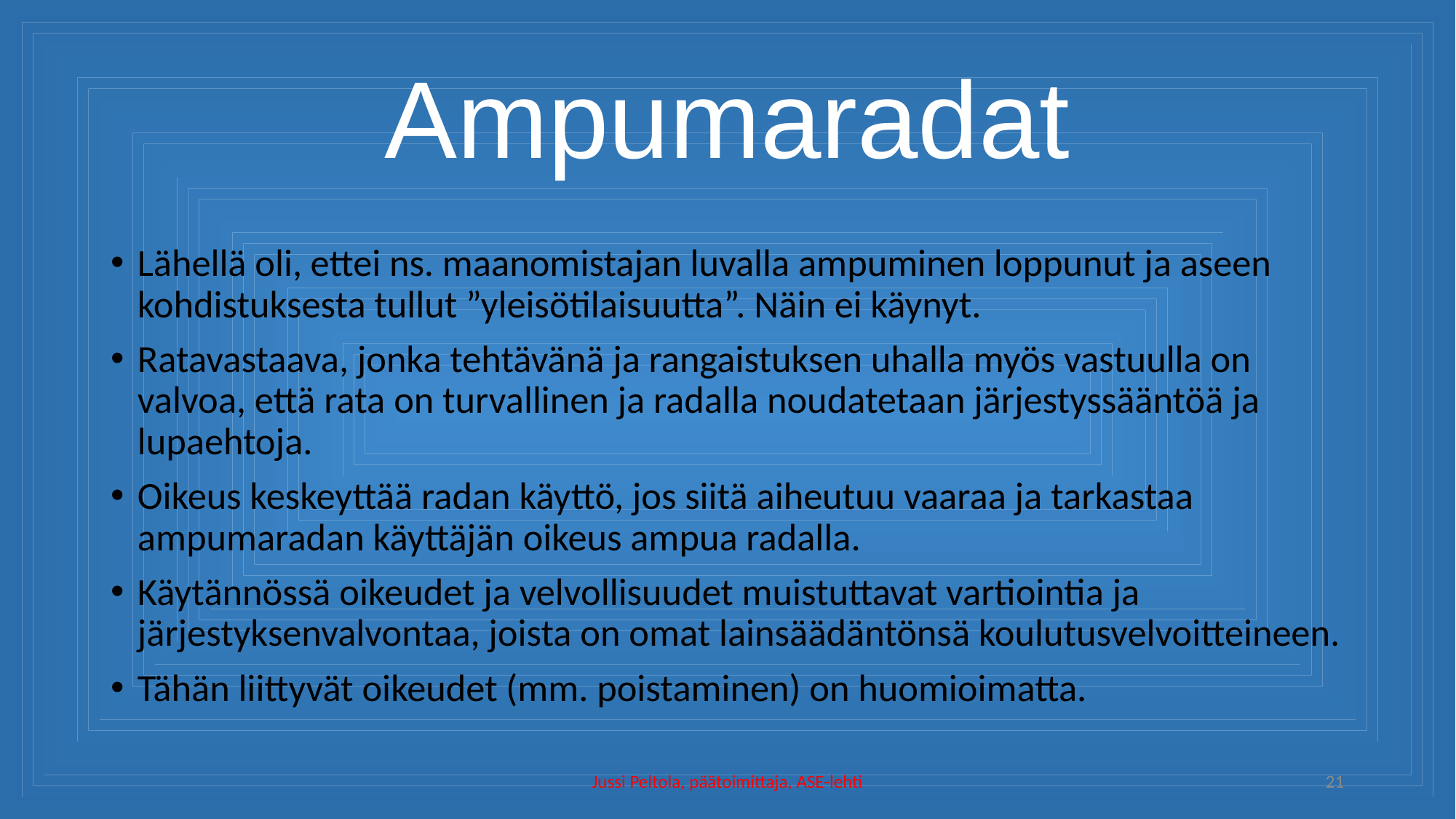

# Ampumaradat
Lähellä oli, ettei ns. maanomistajan luvalla ampuminen loppunut ja aseen kohdistuksesta tullut ”yleisötilaisuutta”. Näin ei käynyt.
Ratavastaava, jonka tehtävänä ja rangaistuksen uhalla myös vastuulla on valvoa, että rata on turvallinen ja radalla noudatetaan järjestyssääntöä ja lupaehtoja.
Oikeus keskeyttää radan käyttö, jos siitä aiheutuu vaaraa ja tarkastaa ampumaradan käyttäjän oikeus ampua radalla.
Käytännössä oikeudet ja velvollisuudet muistuttavat vartiointia ja järjestyksenvalvontaa, joista on omat lainsäädäntönsä koulutusvelvoitteineen.
Tähän liittyvät oikeudet (mm. poistaminen) on huomioimatta.
Jussi Peltola, päätoimittaja, ASE-lehti
21